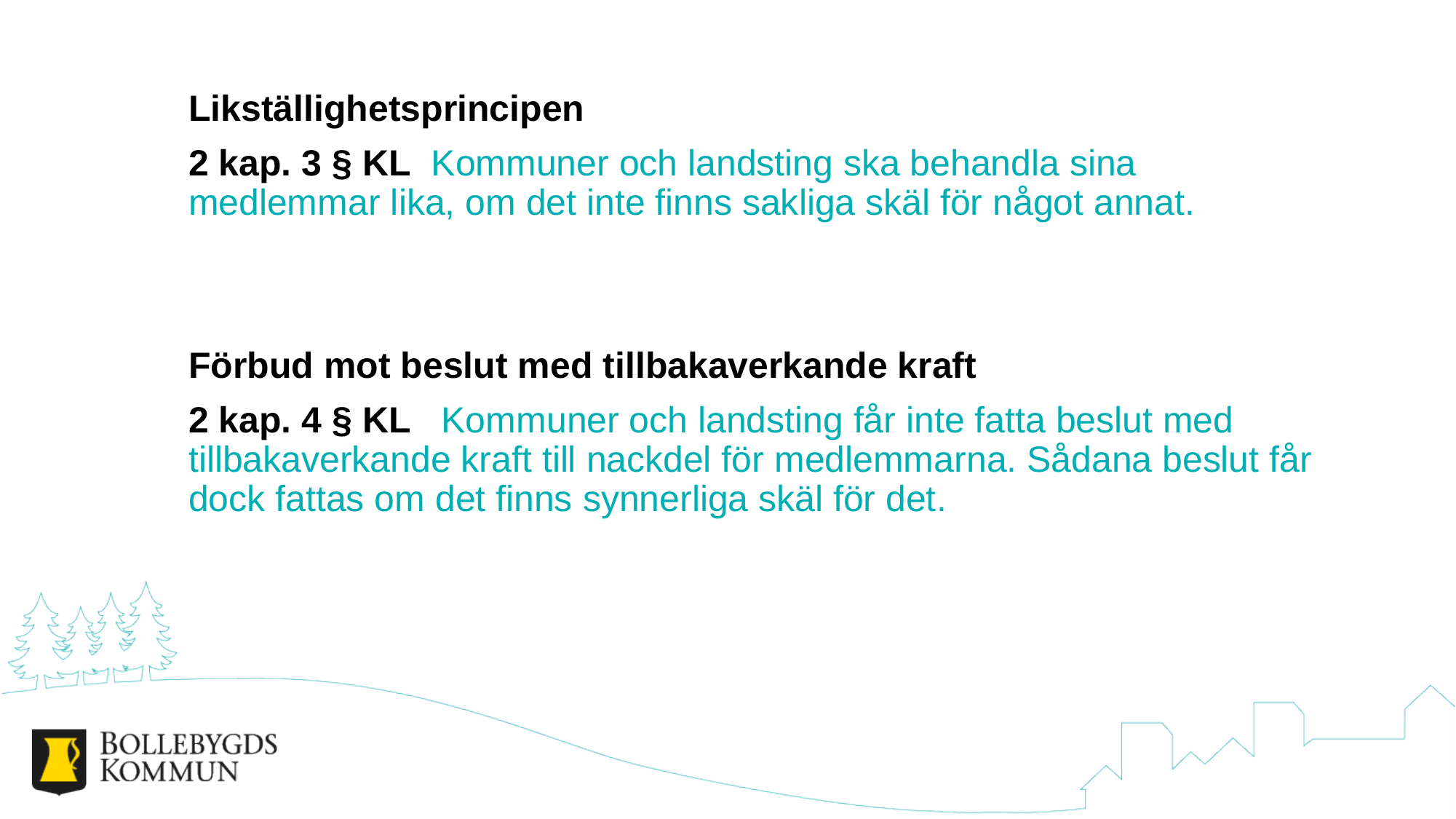

Likställighetsprincipen
2 kap. 3 § KL  Kommuner och landsting ska behandla sina medlemmar lika, om det inte finns sakliga skäl för något annat.

Förbud mot beslut med tillbakaverkande kraft
2 kap. 4 § KL   Kommuner och landsting får inte fatta beslut med tillbakaverkande kraft till nackdel för medlemmarna. Sådana beslut får dock fattas om det finns synnerliga skäl för det.